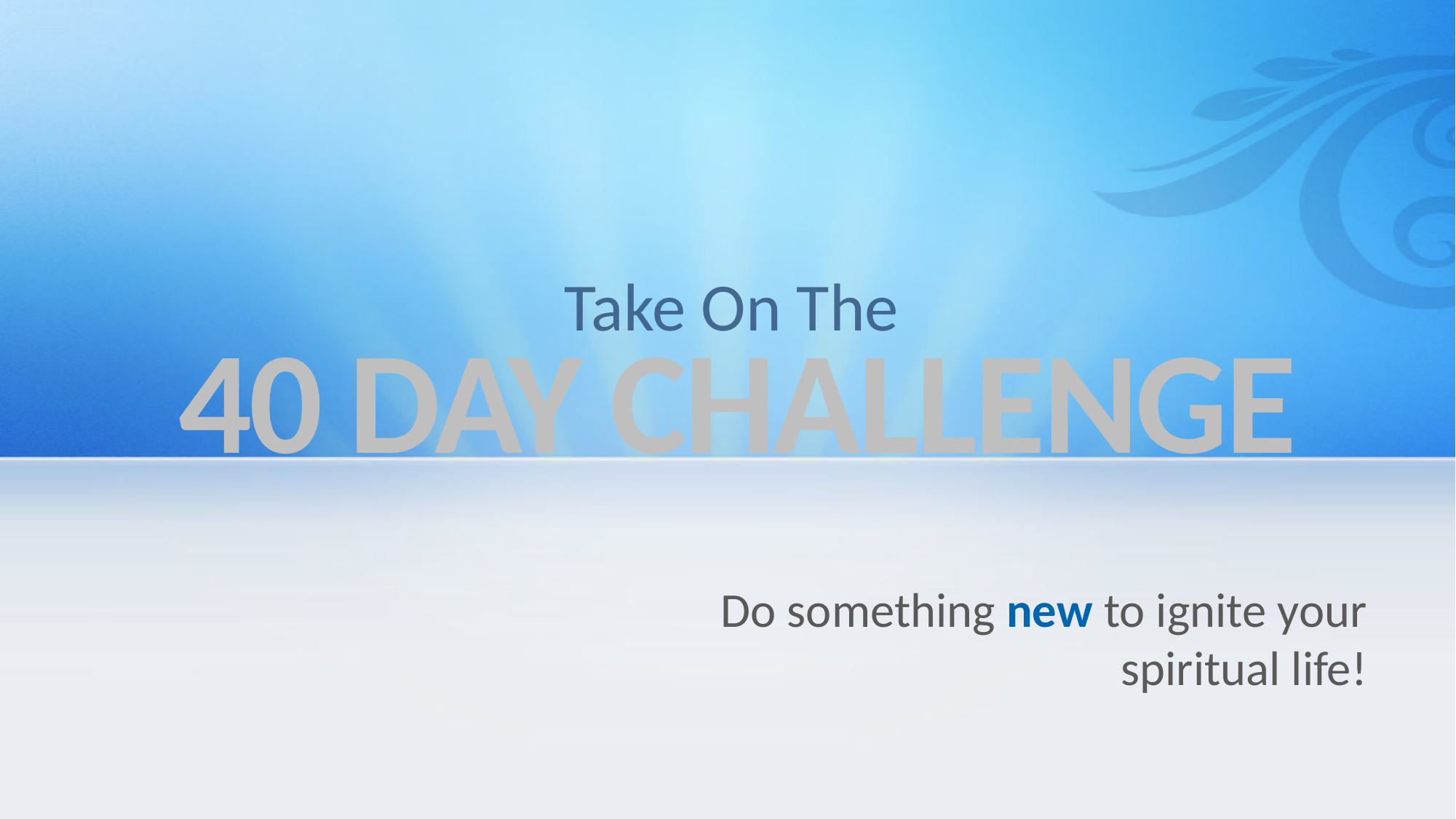

Take On The
# 40 DAY CHALLENGE
				Do something new to ignite your spiritual life!